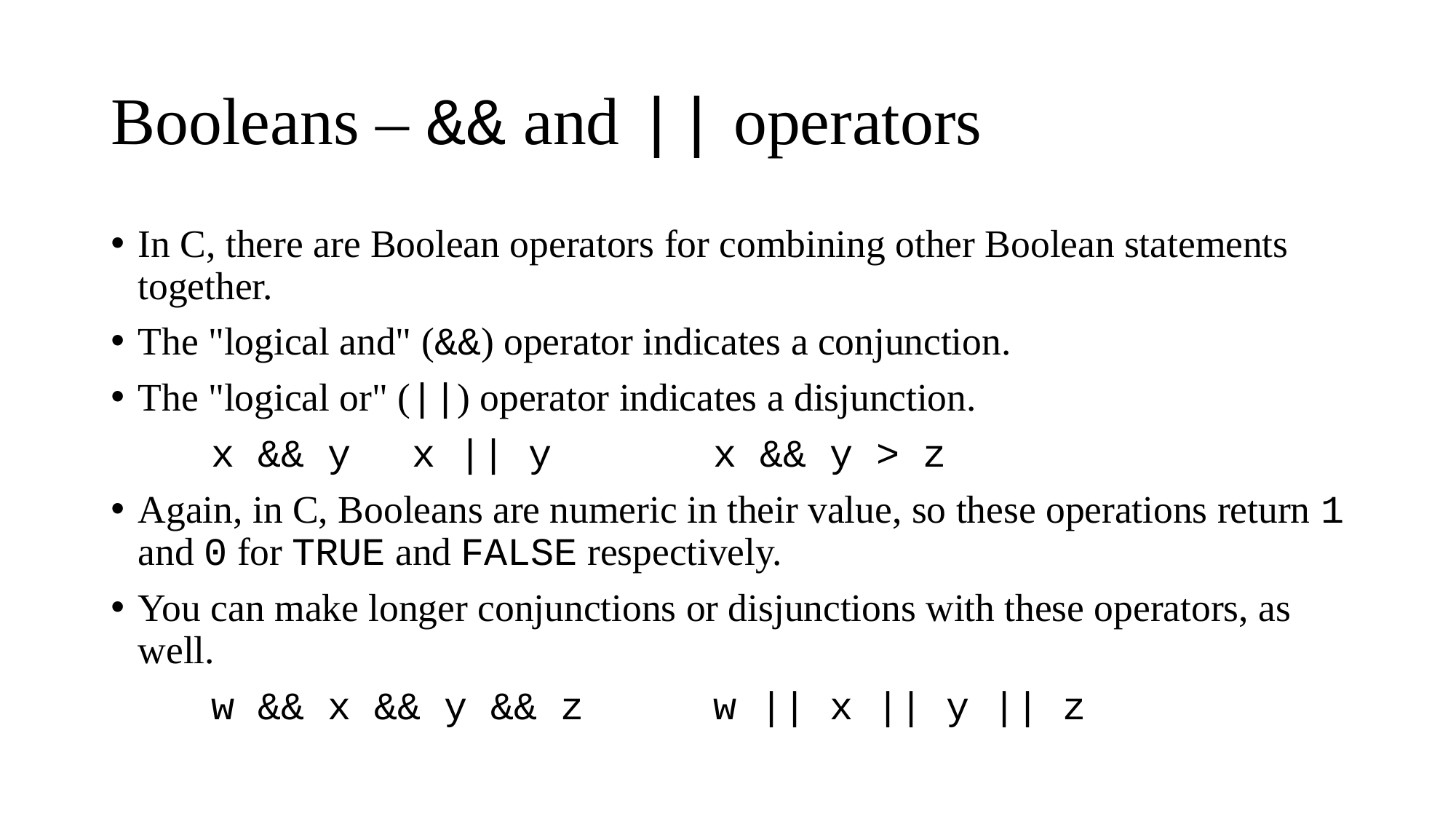

# Booleans – && and || operators
In C, there are Boolean operators for combining other Boolean statements together.
The "logical and" (&&) operator indicates a conjunction.
The "logical or" (||) operator indicates a disjunction.
	x && y		x || y		x && y > z
Again, in C, Booleans are numeric in their value, so these operations return 1 and 0 for TRUE and FALSE respectively.
You can make longer conjunctions or disjunctions with these operators, as well.
	w && x && y && z			w || x || y || z